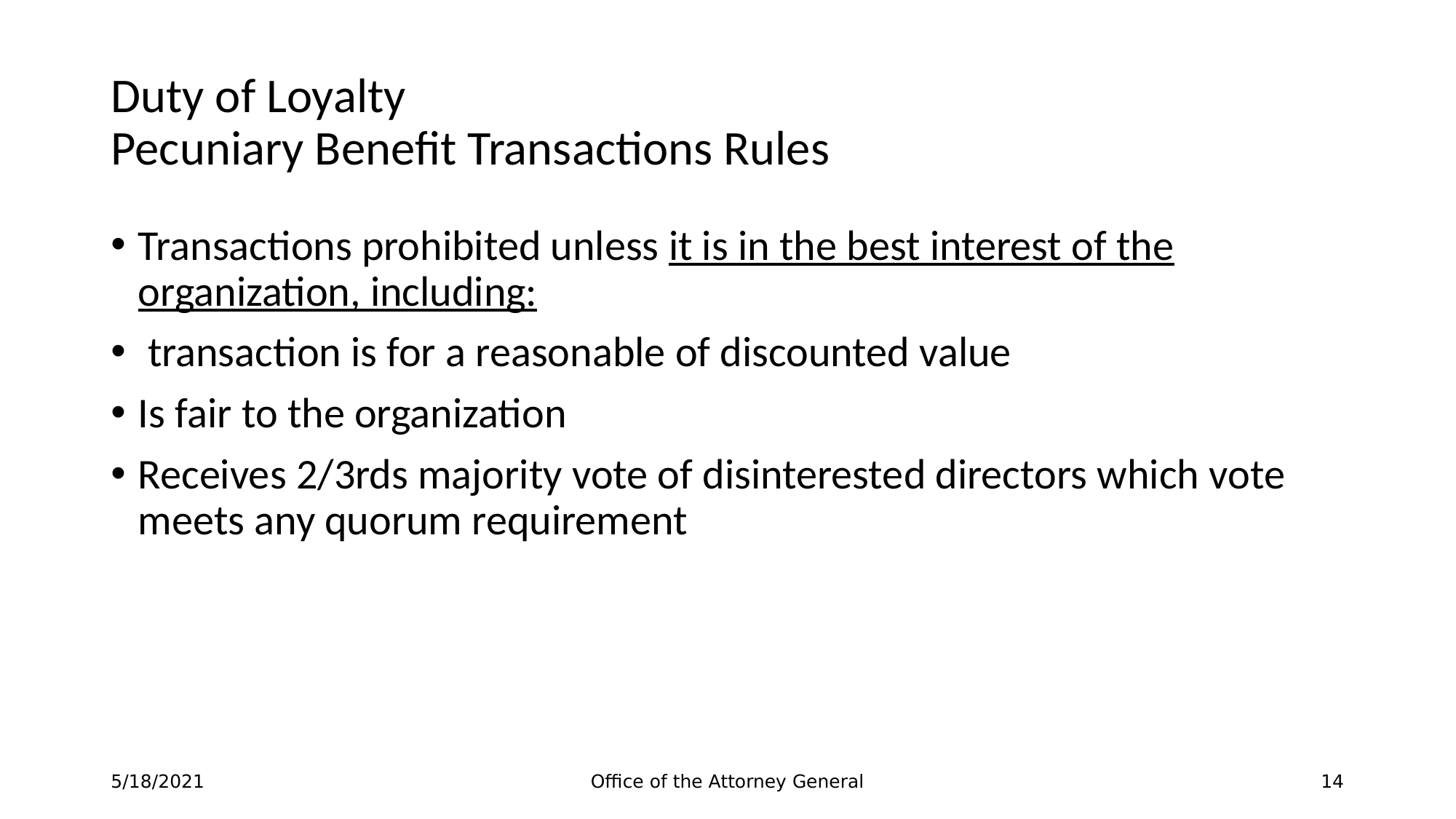

# Duty of Loyalty Pecuniary Benefit Transactions Rules
Transactions prohibited unless it is in the best interest of the organization, including:
 transaction is for a reasonable of discounted value
Is fair to the organization
Receives 2/3rds majority vote of disinterested directors which vote meets any quorum requirement
5/18/2021
Office of the Attorney General
14